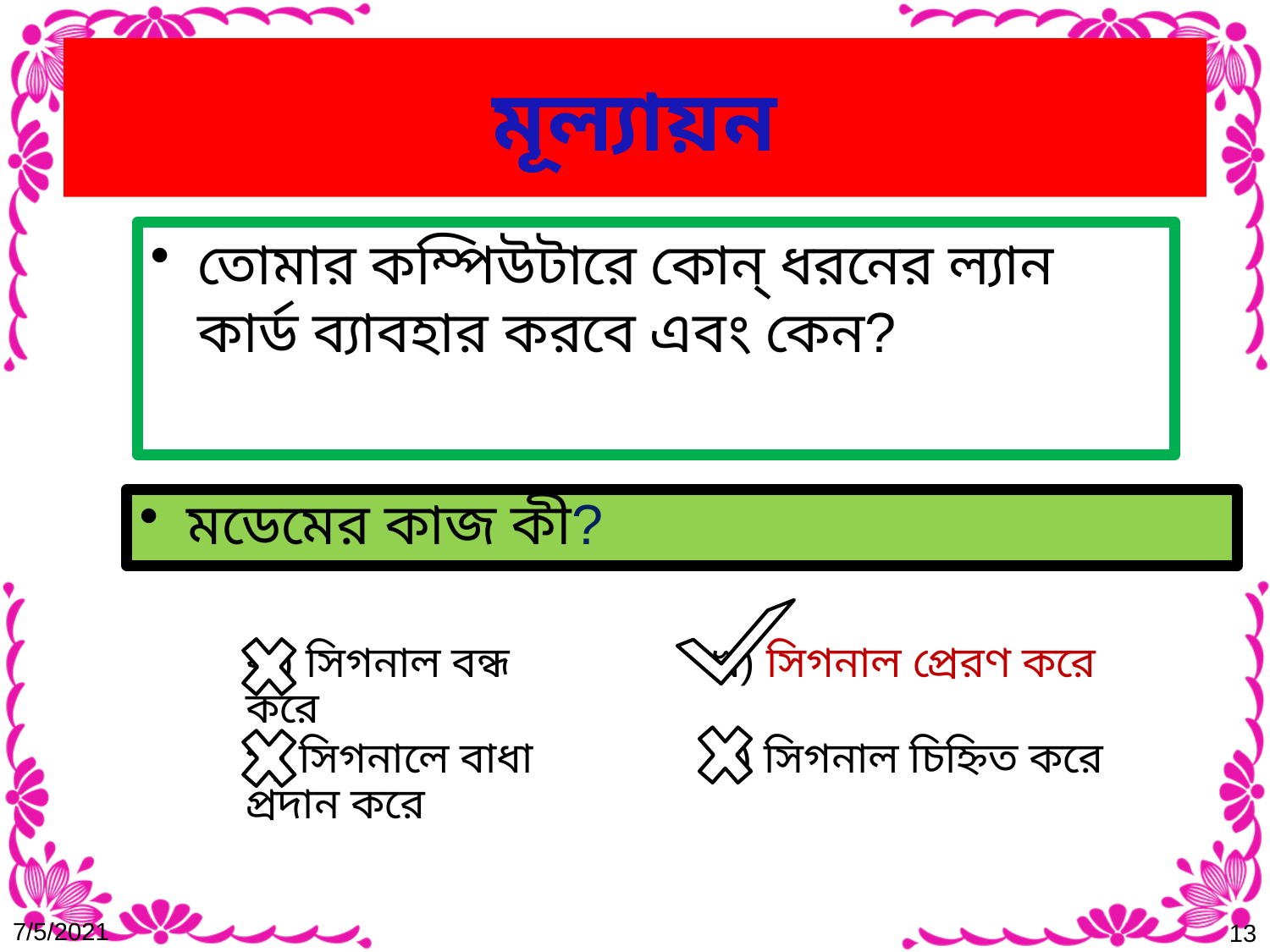

# মূল্যায়ন
তোমার কম্পিউটারে কোন্‌ ধরনের ল্যান কার্ড ব্যাবহার করবে এবং কেন?
মডেমের কাজ কী?

ক) সিগনাল বন্ধ করে
খ) সিগনাল প্রেরণ করে

গ) সিগনালে বাধা প্রদান করে
ঘ) সিগনাল চিহ্নিত করে
7/5/2021
13